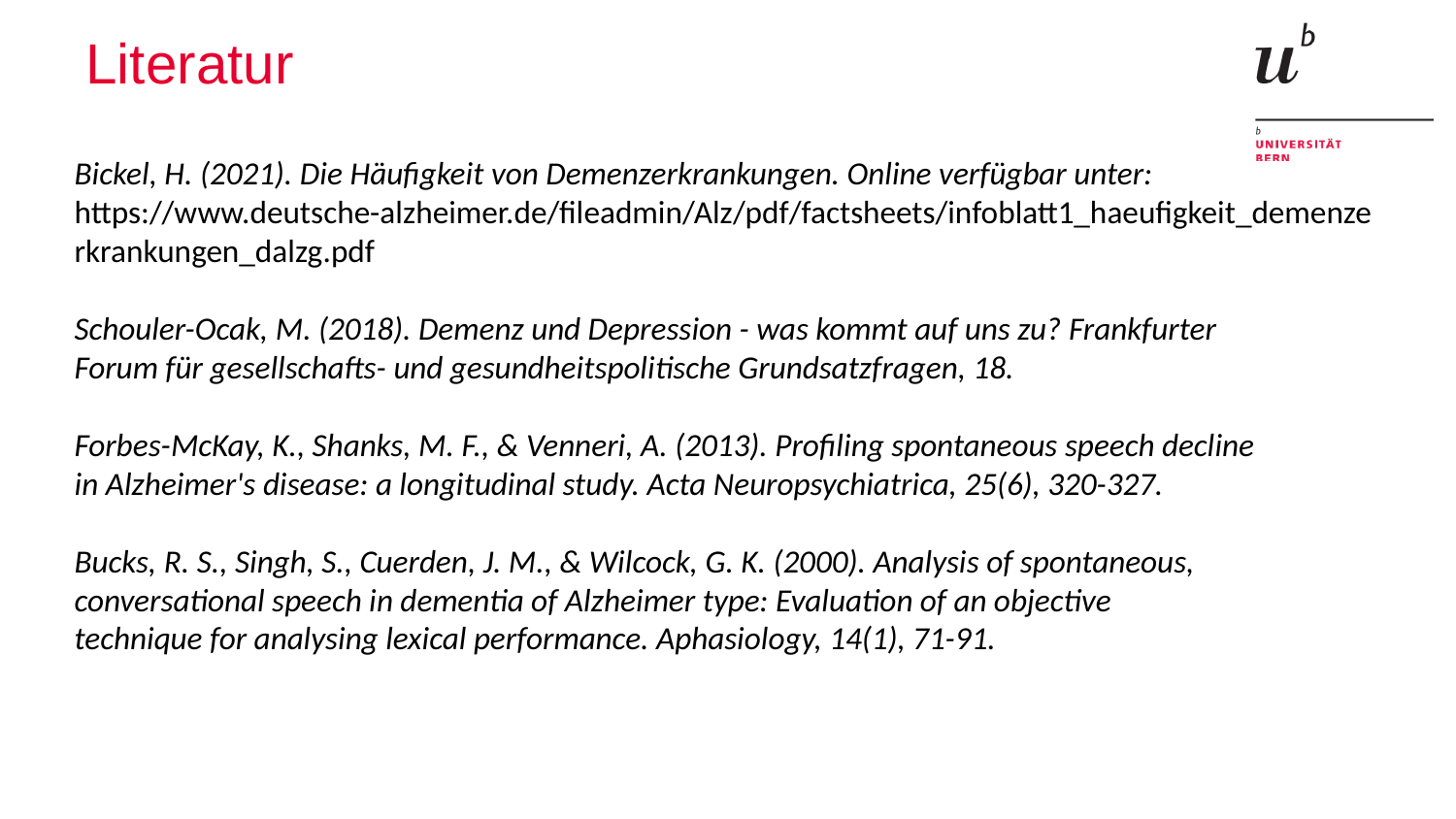

# Literatur
Bickel, H. (2021). Die Häufigkeit von Demenzerkrankungen. Online verfügbar unter: https://www.deutsche-alzheimer.de/fileadmin/Alz/pdf/factsheets/infoblatt1_haeufigkeit_demenzerkrankungen_dalzg.pdf

Schouler-Ocak, M. (2018). Demenz und Depression - was kommt auf uns zu? Frankfurter
Forum für gesellschafts- und gesundheitspolitische Grundsatzfragen, 18.

Forbes-McKay, K., Shanks, M. F., & Venneri, A. (2013). Profiling spontaneous speech decline
in Alzheimer's disease: a longitudinal study. Acta Neuropsychiatrica, 25(6), 320-327.

Bucks, R. S., Singh, S., Cuerden, J. M., & Wilcock, G. K. (2000). Analysis of spontaneous,
conversational speech in dementia of Alzheimer type: Evaluation of an objective
technique for analysing lexical performance. Aphasiology, 14(1), 71-91.